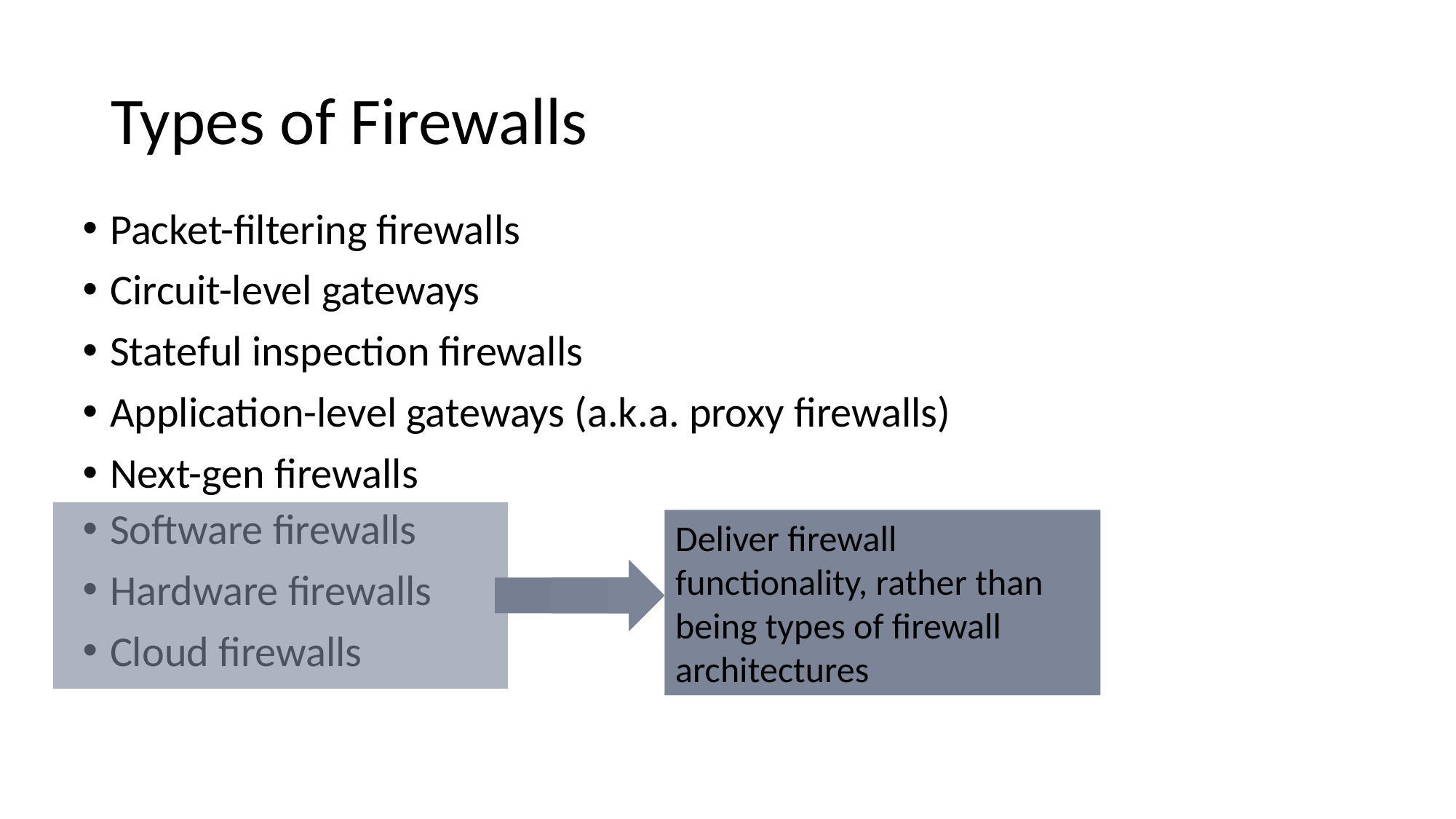

# Types of Firewalls
Packet-filtering firewalls
Circuit-level gateways
Stateful inspection firewalls
Application-level gateways (a.k.a. proxy firewalls)
Next-gen firewalls

Software firewalls
Hardware firewalls
Cloud firewalls
Deliver firewall functionality, rather than being types of firewall architectures